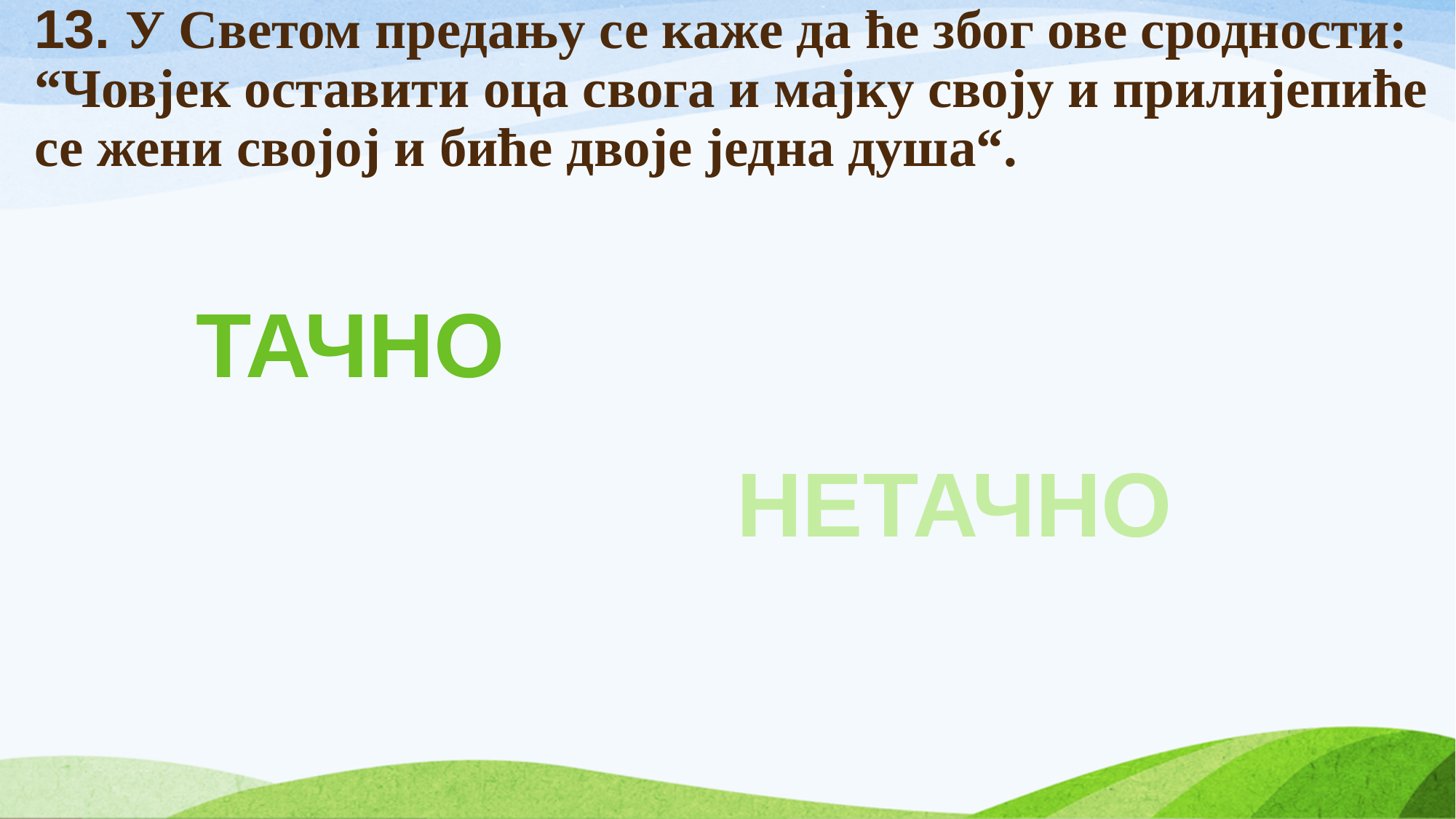

# 13. У Светом предању се каже да ће због ове сродности: “Човјек оставити оца свога и мајку своју и прилијепиће се жени својој и биће двоје једна душа“.
ТАЧНО
НЕТАЧНО